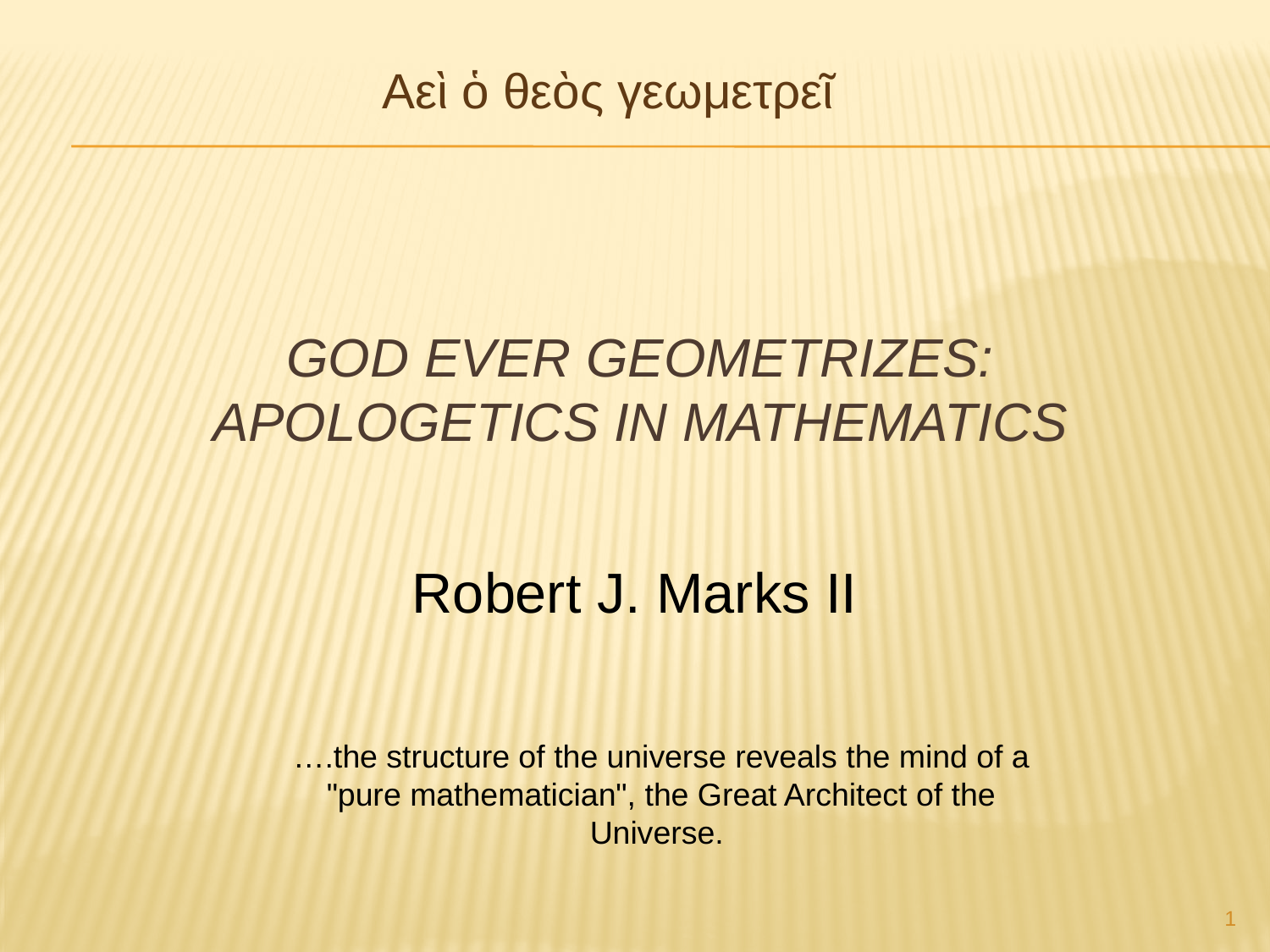

Aεὶ ὁ θεὸς γεωμετρεῖ
God Ever Geometrizes: Apologetics in Mathematics
Robert J. Marks II
….the structure of the universe reveals the mind of a "pure mathematician", the Great Architect of the Universe.
1